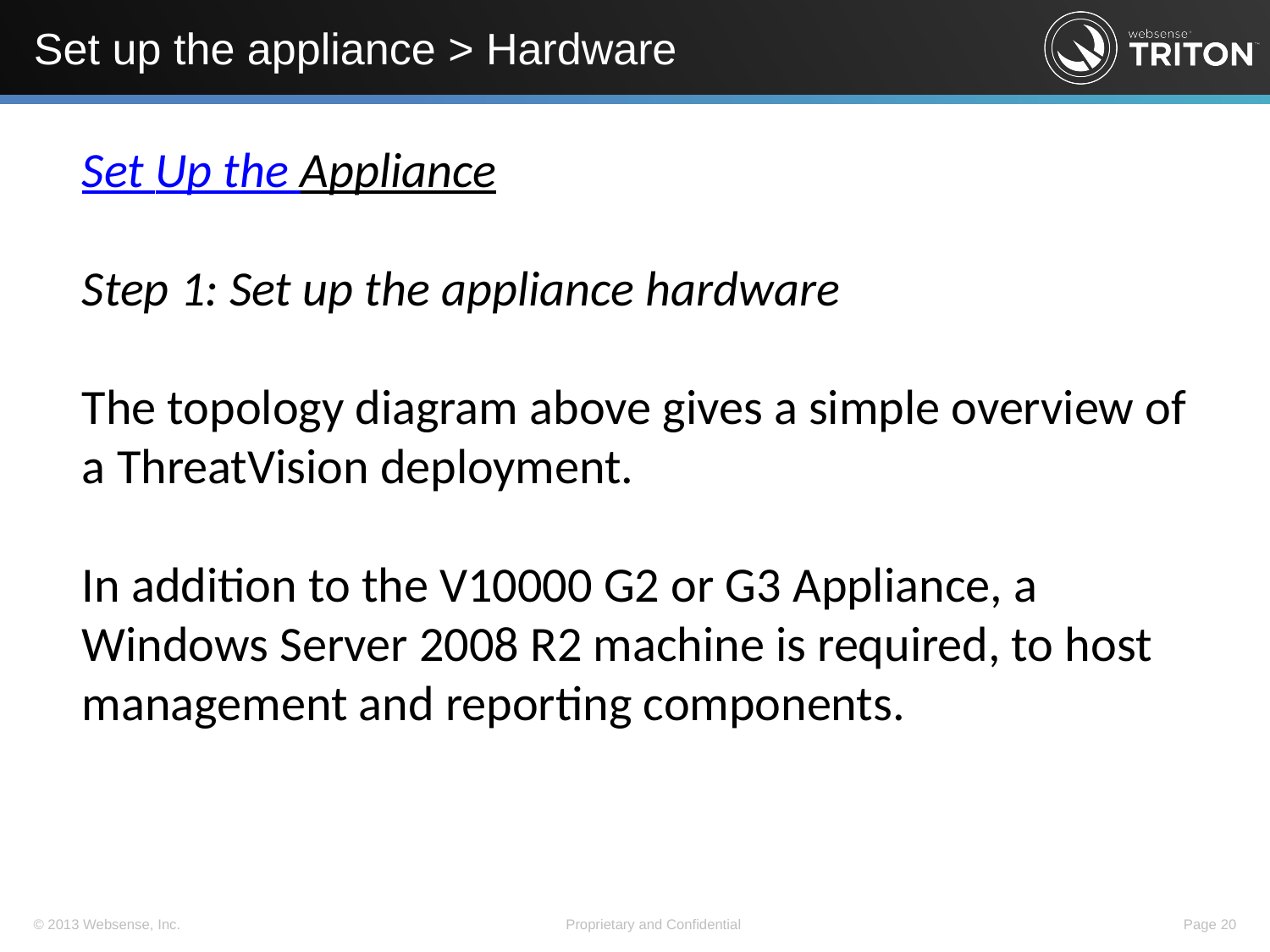

# Set up the appliance > Hardware
Set Up the Appliance
Step 1: Set up the appliance hardware

The topology diagram above gives a simple overview of a ThreatVision deployment.

In addition to the V10000 G2 or G3 Appliance, a Windows Server 2008 R2 machine is required, to host management and reporting components.